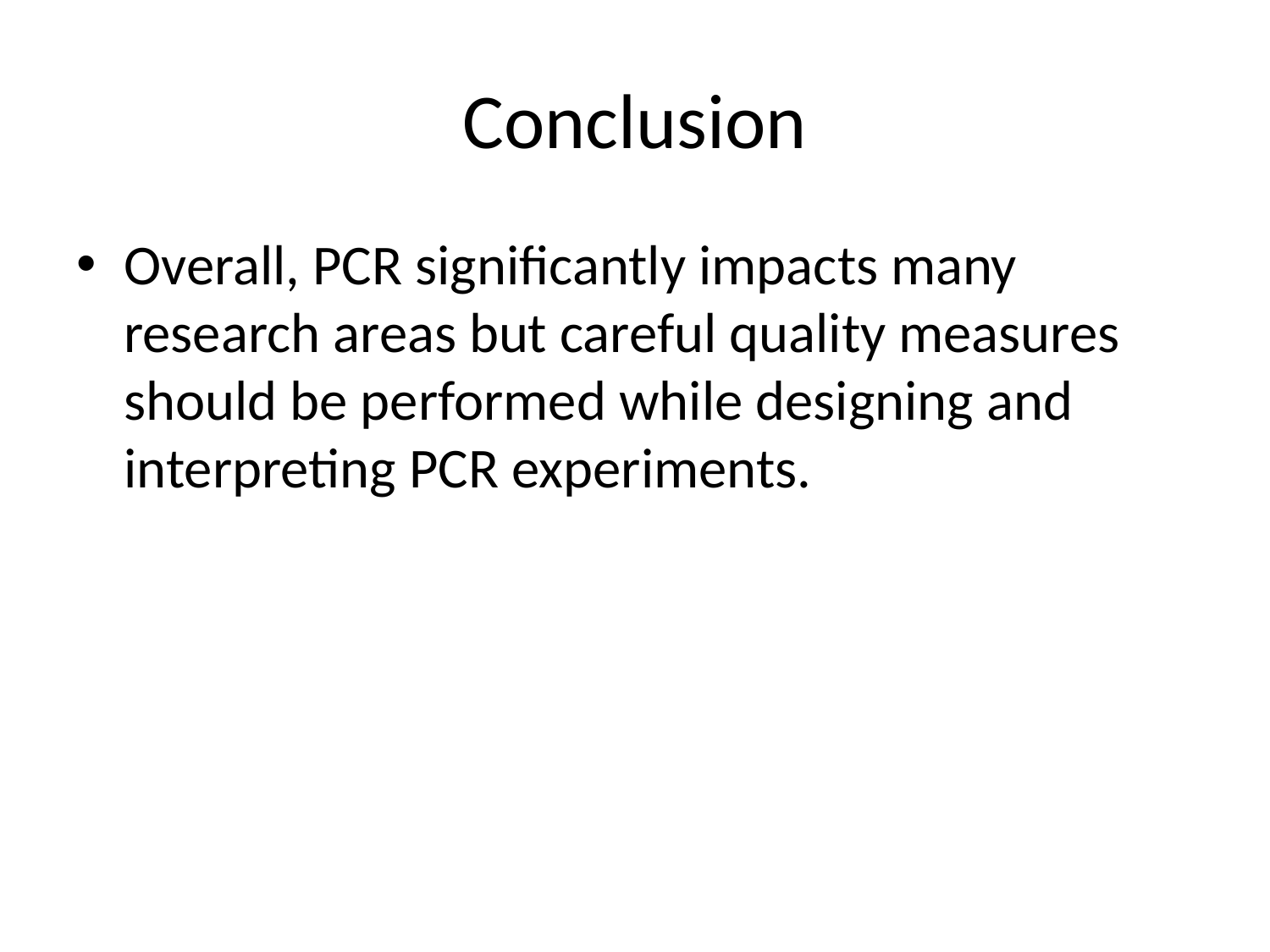

# Conclusion
Overall, PCR significantly impacts many research areas but careful quality measures should be performed while designing and interpreting PCR experiments.